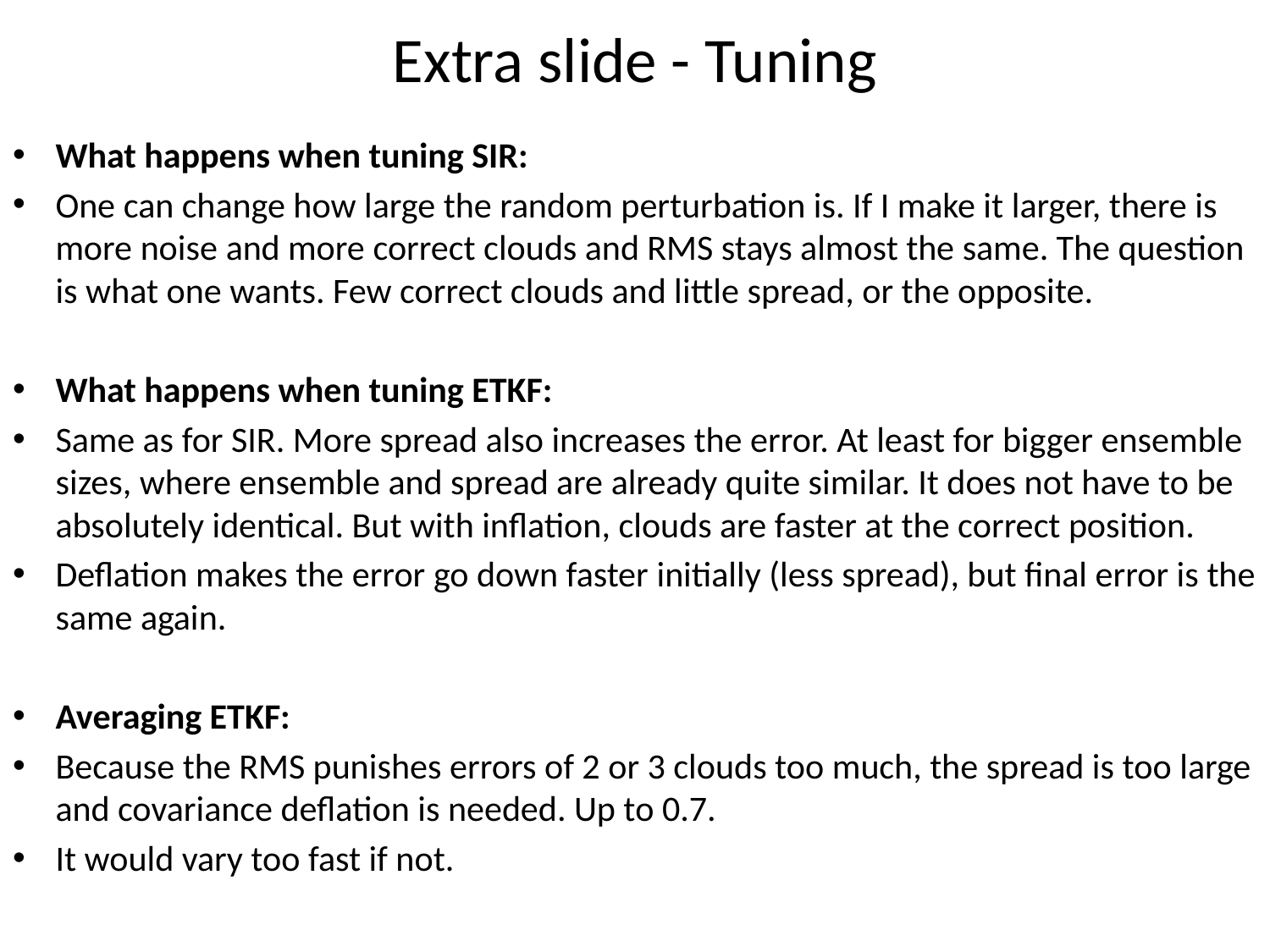

# Extra slide - Tuning
What happens when tuning SIR:
One can change how large the random perturbation is. If I make it larger, there is more noise and more correct clouds and RMS stays almost the same. The question is what one wants. Few correct clouds and little spread, or the opposite.

What happens when tuning ETKF:
Same as for SIR. More spread also increases the error. At least for bigger ensemble sizes, where ensemble and spread are already quite similar. It does not have to be absolutely identical. But with inflation, clouds are faster at the correct position.
Deflation makes the error go down faster initially (less spread), but final error is the same again.

Averaging ETKF:
Because the RMS punishes errors of 2 or 3 clouds too much, the spread is too large and covariance deflation is needed. Up to 0.7.
It would vary too fast if not.